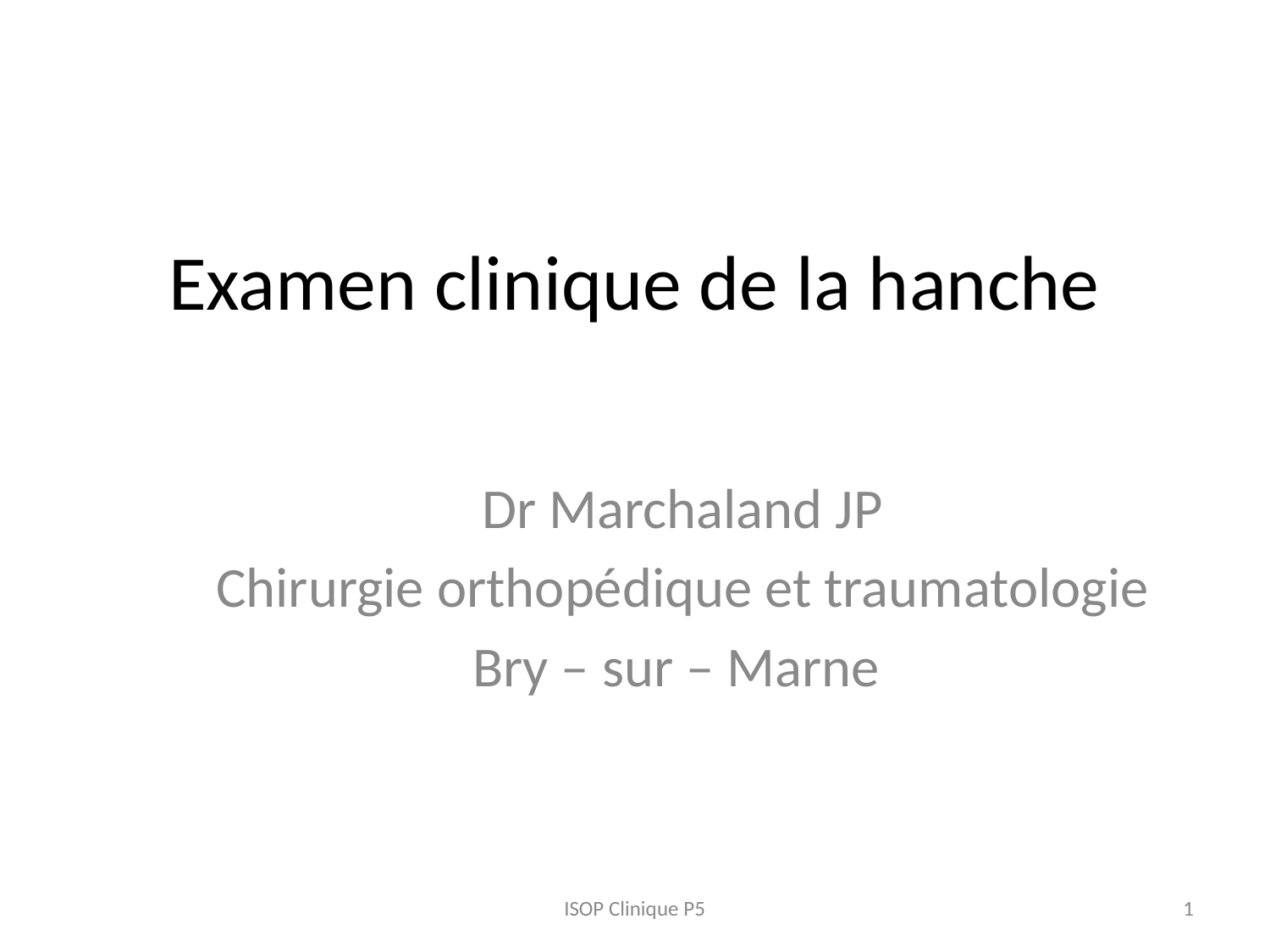

# Examen clinique de la hanche
Dr Marchaland JP
Chirurgie orthopédique et traumatologie
Bry – sur – Marne
ISOP Clinique P5
1